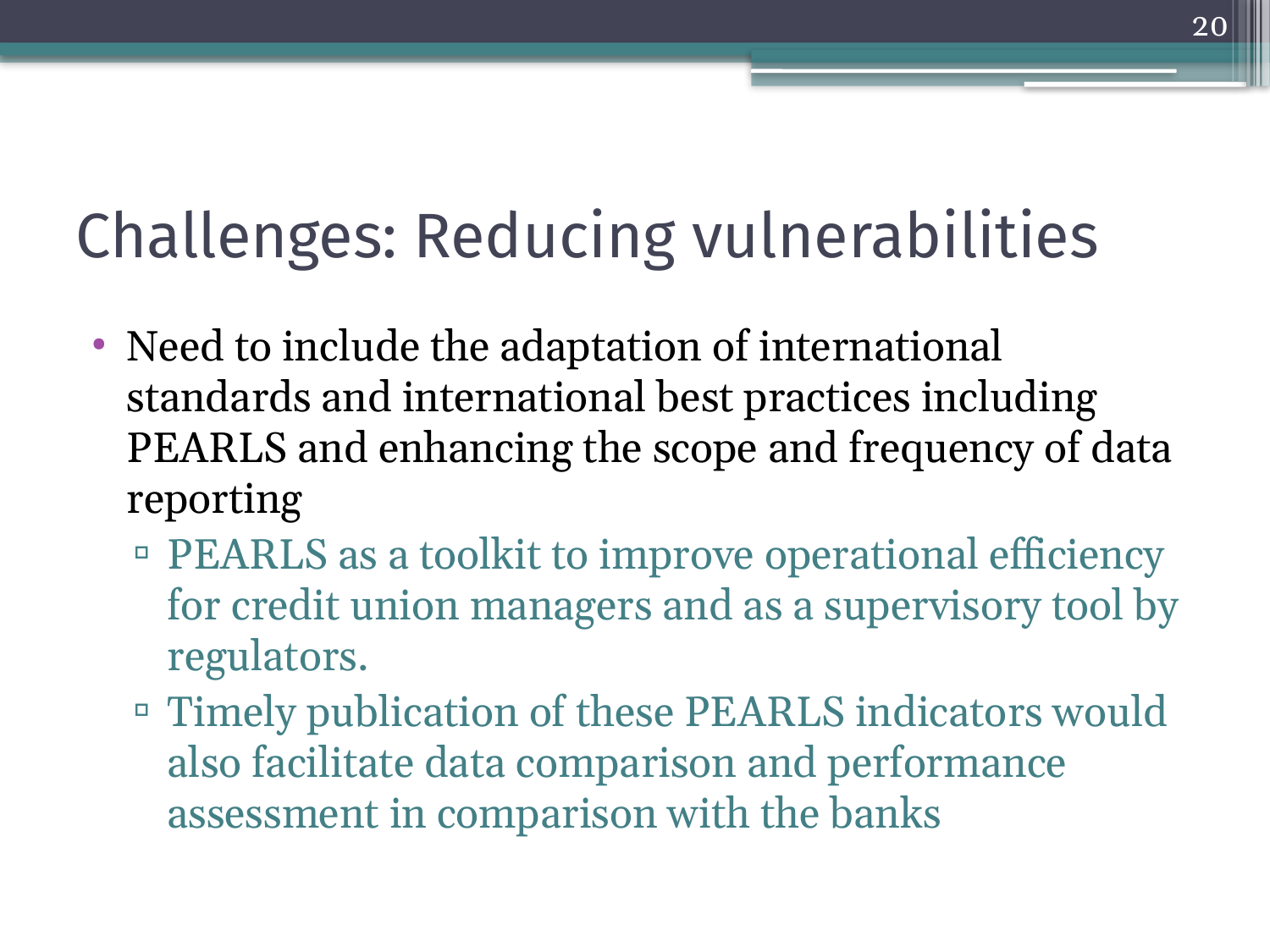

20
# Challenges: Reducing vulnerabilities
Need to include the adaptation of international standards and international best practices including PEARLS and enhancing the scope and frequency of data reporting
PEARLS as a toolkit to improve operational efficiency for credit union managers and as a supervisory tool by regulators.
Timely publication of these PEARLS indicators would also facilitate data comparison and performance assessment in comparison with the banks